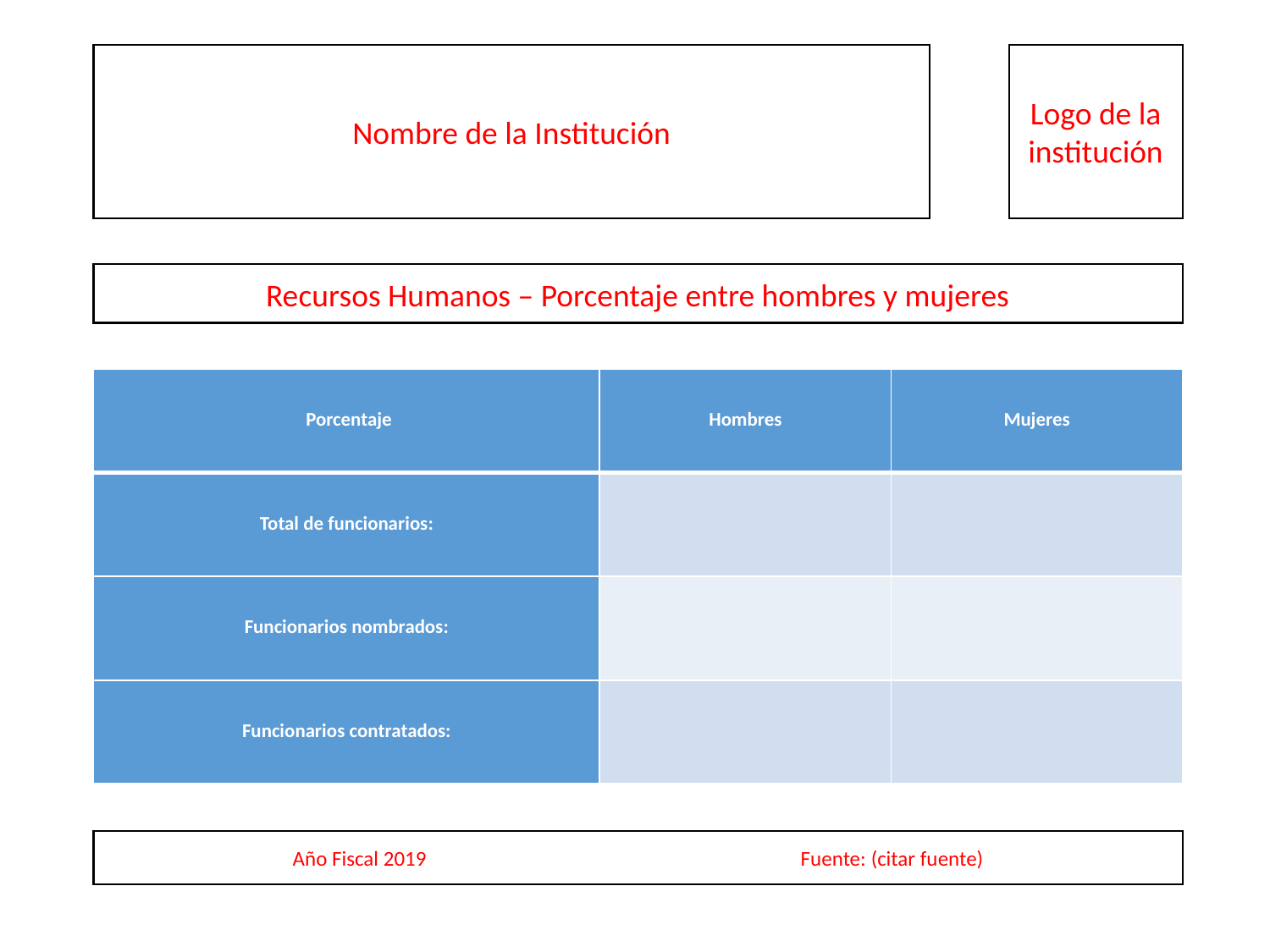

Nombre de la Institución
Logo de la institución
Recursos Humanos – Porcentaje entre hombres y mujeres
| Porcentaje | Hombres | Mujeres |
| --- | --- | --- |
| Total de funcionarios: |  |  |
| Funcionarios nombrados: |  |  |
| Funcionarios contratados: |  |  |
Año Fiscal 2019 			Fuente: (citar fuente)